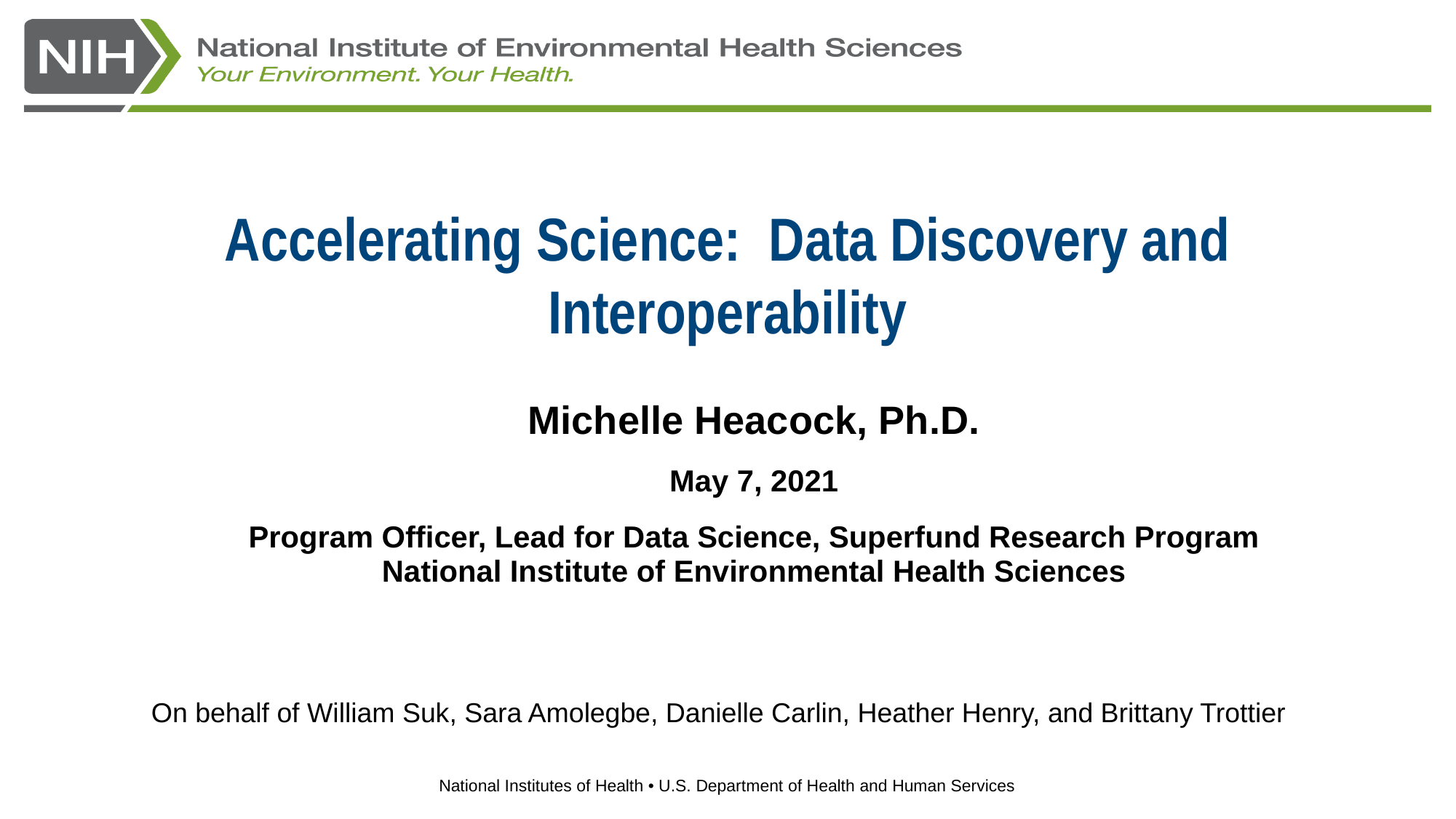

# Accelerating Science:  Data Discovery and Interoperability
Michelle Heacock, Ph.D.
May 7, 2021
Program Officer, Lead for Data Science, Superfund Research Program
National Institute of Environmental Health Sciences
On behalf of William Suk, Sara Amolegbe, Danielle Carlin, Heather Henry, and Brittany Trottier